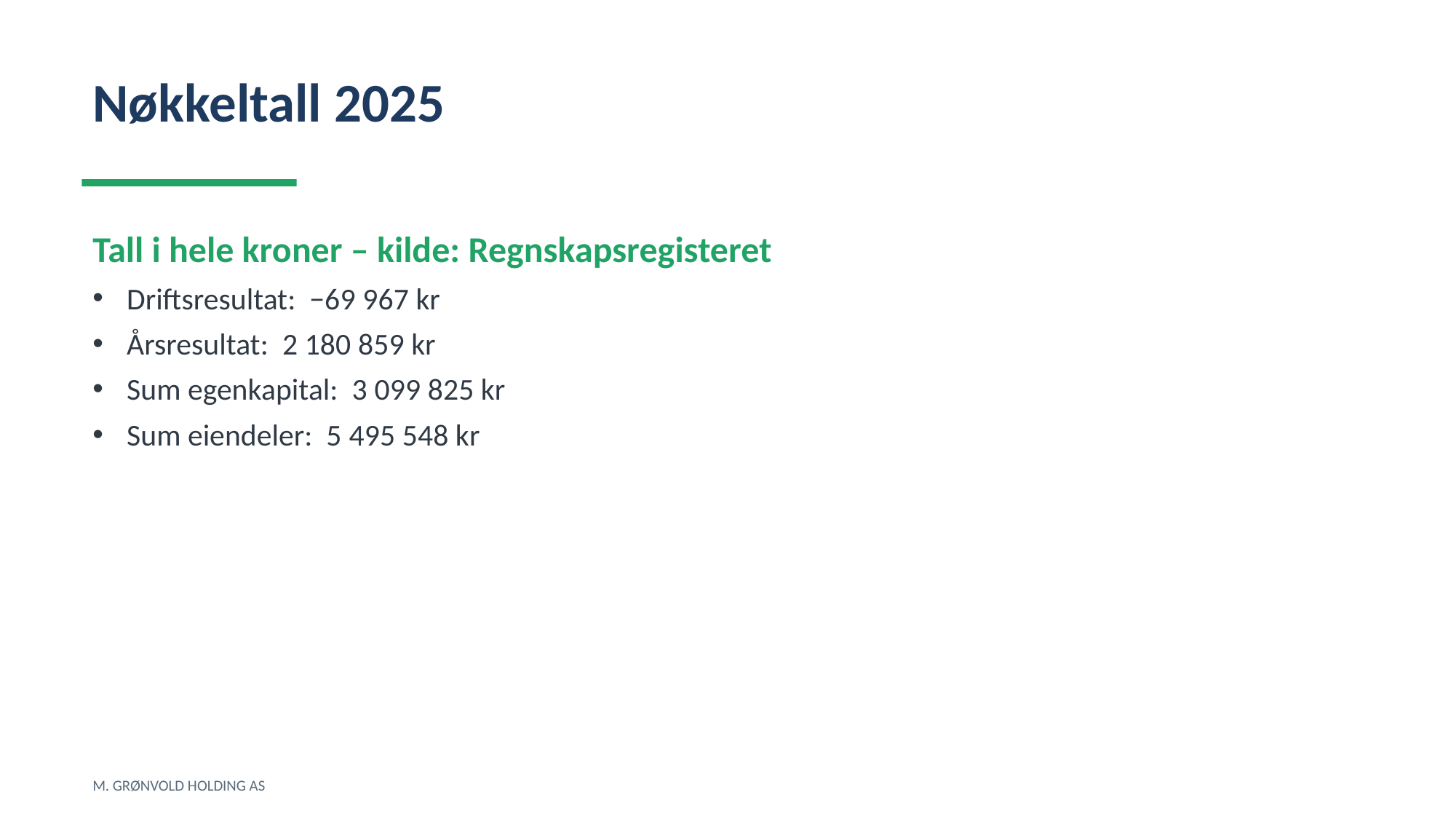

Nøkkeltall 2025

Tall i hele kroner – kilde: Regnskapsregisteret
Driftsresultat:  −69 967 kr
Årsresultat:  2 180 859 kr
Sum egenkapital:  3 099 825 kr
Sum eiendeler:  5 495 548 kr
M. GRØNVOLD HOLDING AS